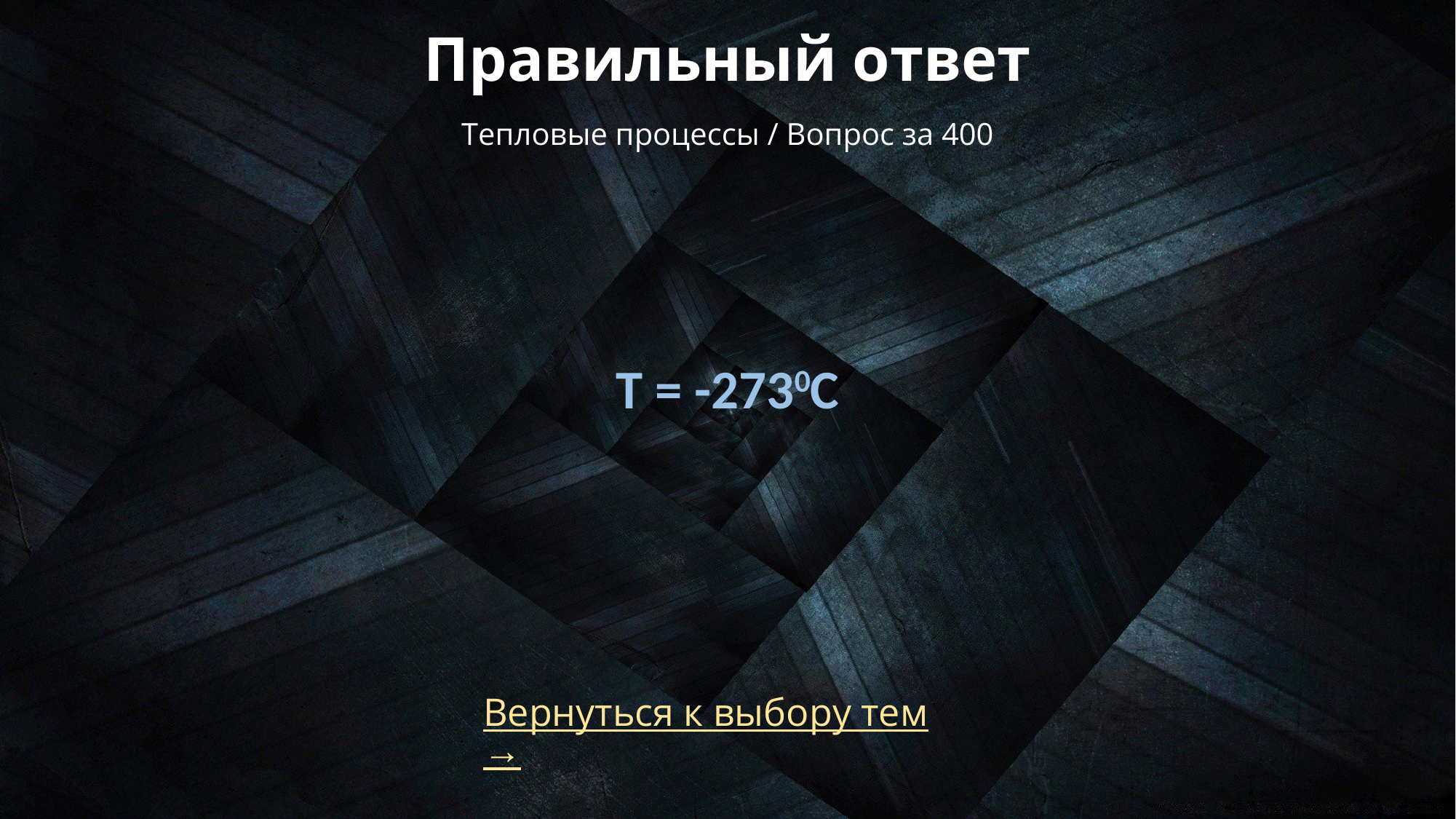

# Правильный ответ Тепловые процессы / Вопрос за 400
T = -2730С
Вернуться к выбору тем→